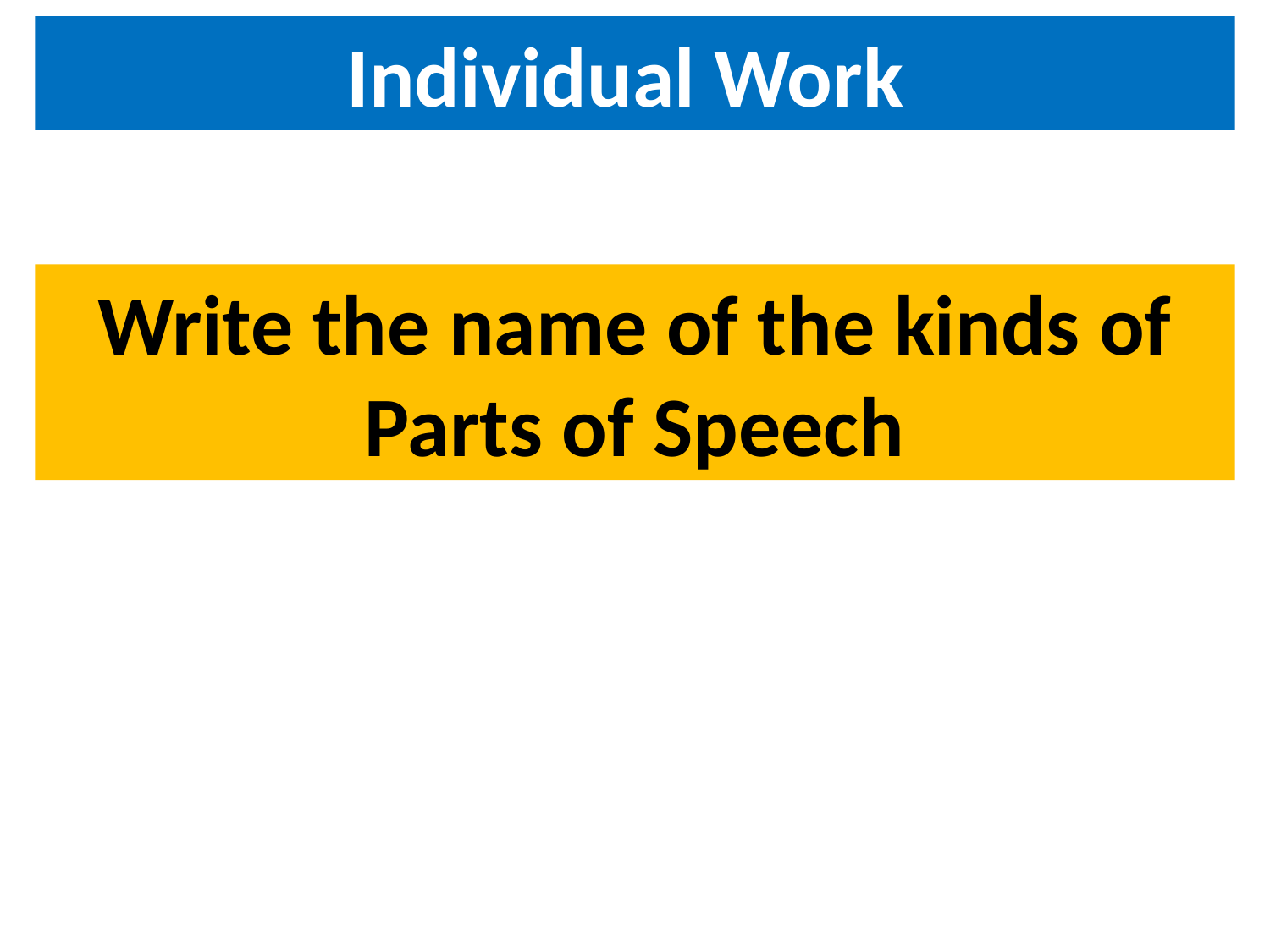

Individual Work
Write the name of the kinds of Parts of Speech